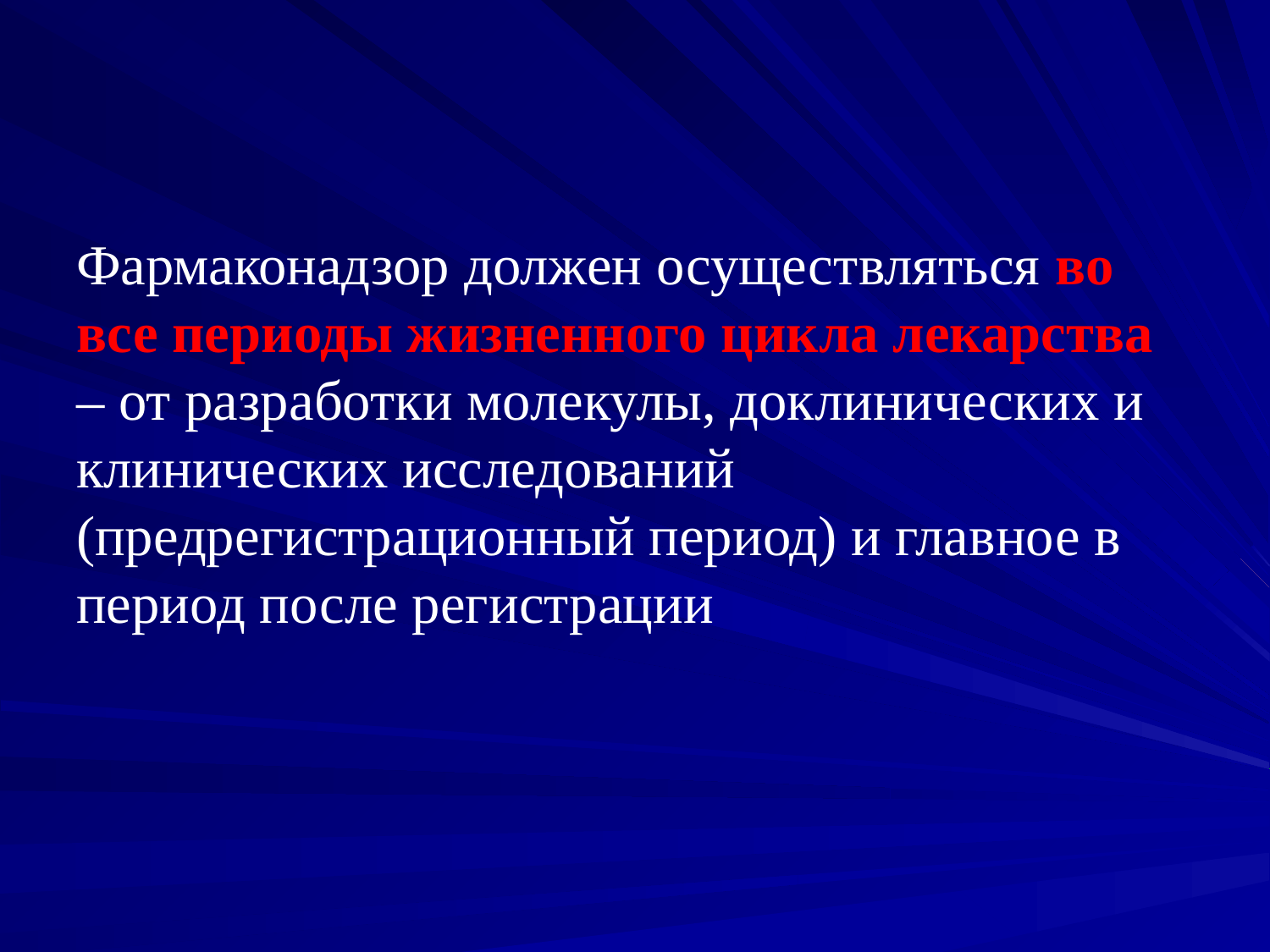

Фармаконадзор должен осуществляться во все периоды жизненного цикла лекарства – от разработки молекулы, доклинических и клинических исследований (предрегистрационный период) и главное в период после регистрации